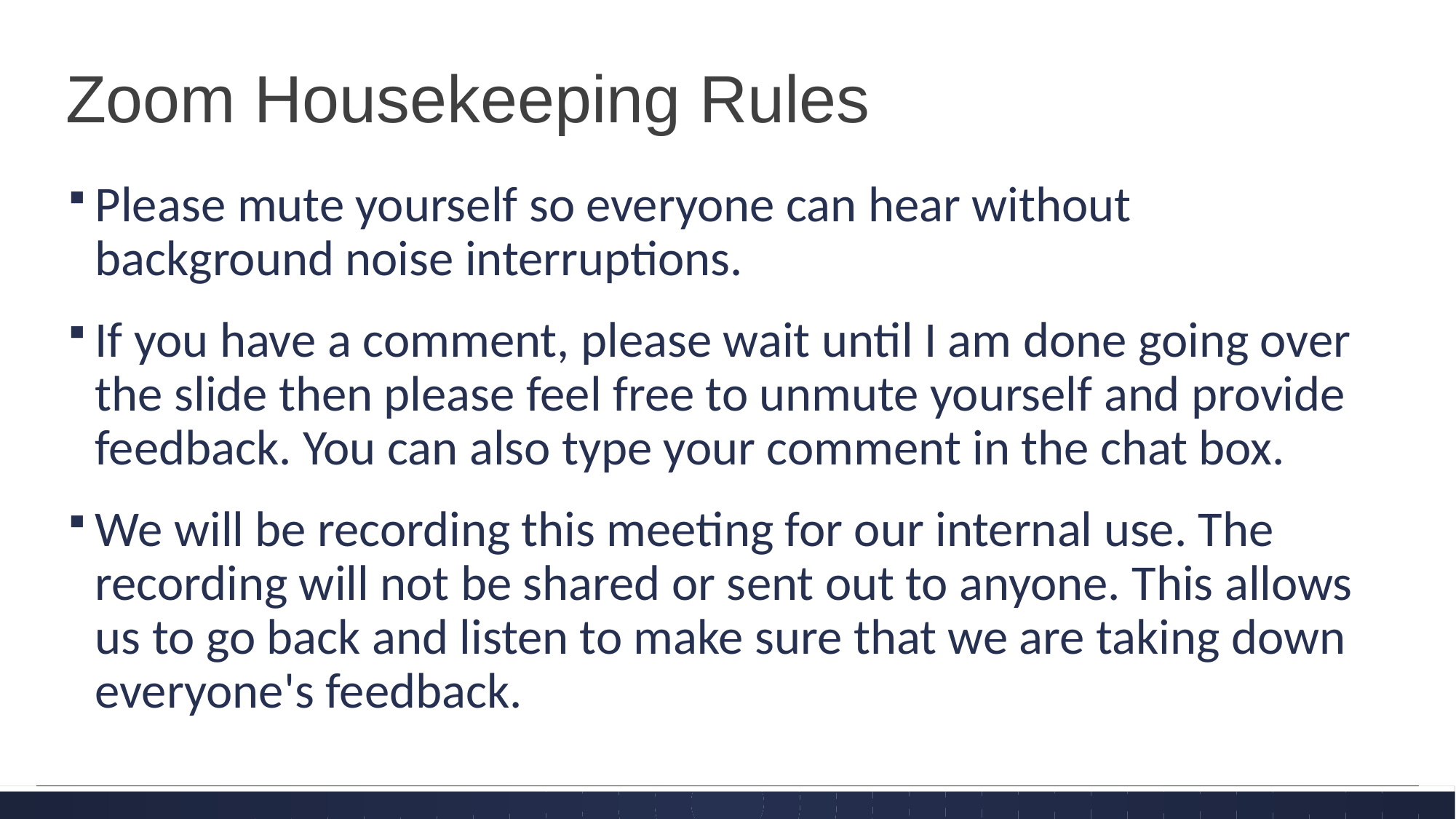

# Zoom Housekeeping Rules
Please mute yourself so everyone can hear without background noise interruptions.
If you have a comment, please wait until I am done going over the slide then please feel free to unmute yourself and provide feedback. You can also type your comment in the chat box.
We will be recording this meeting for our internal use. The recording will not be shared or sent out to anyone. This allows us to go back and listen to make sure that we are taking down everyone's feedback.